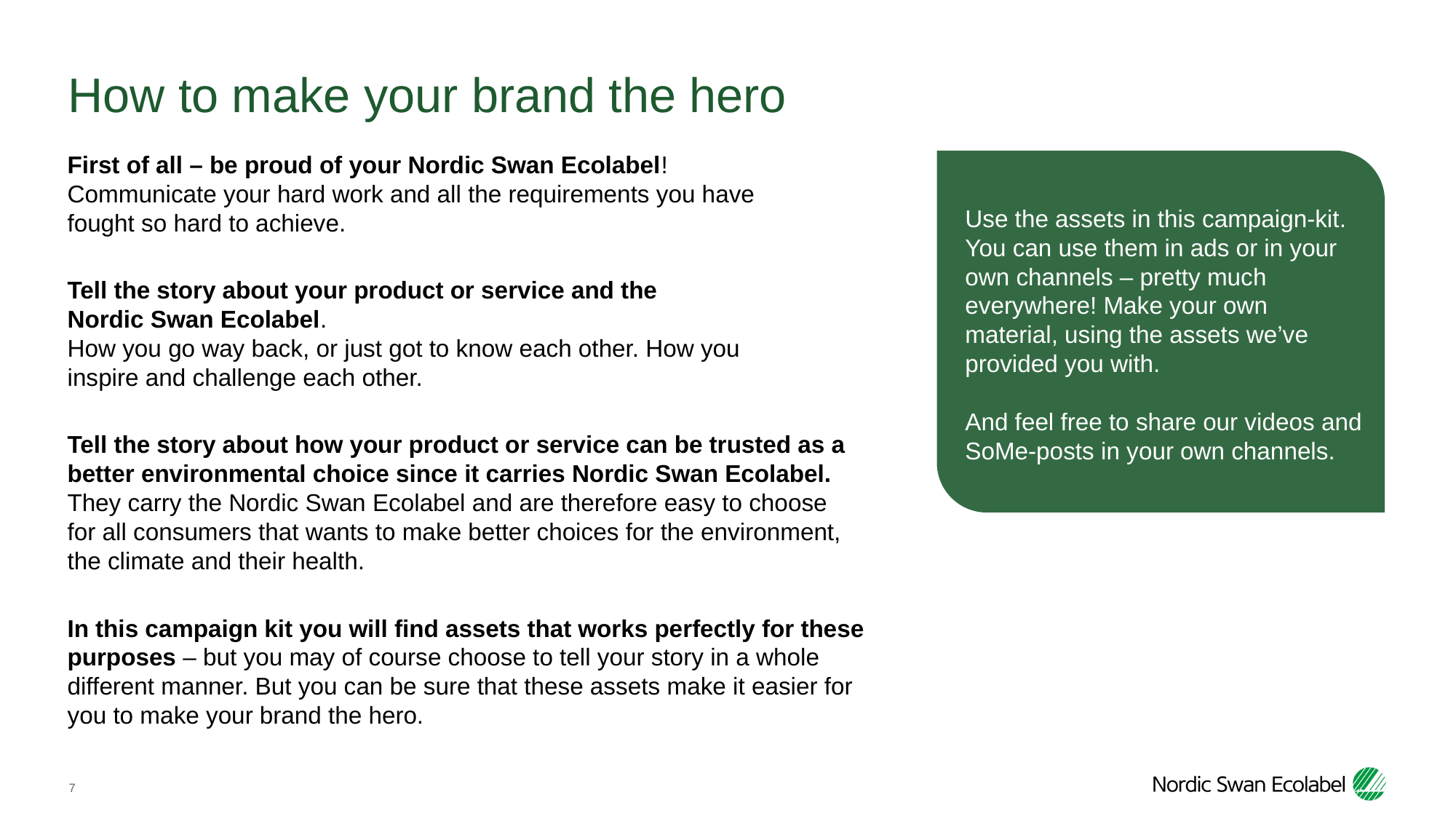

# How to make your brand the hero
First of all – be proud of your Nordic Swan Ecolabel!
Communicate your hard work and all the requirements you have
fought so hard to achieve.
Tell the story about your product or service and the
Nordic Swan Ecolabel.
How you go way back, or just got to know each other. How you
inspire and challenge each other.
Tell the story about how your product or service can be trusted as a better environmental choice since it carries Nordic Swan Ecolabel.
They carry the Nordic Swan Ecolabel and are therefore easy to choose
for all consumers that wants to make better choices for the environment,
the climate and their health.
In this campaign kit you will find assets that works perfectly for these purposes – but you may of course choose to tell your story in a whole different manner. But you can be sure that these assets make it easier for you to make your brand the hero.

The different assets can be downloaded from here: www.nationalpage

Use the assets in this campaign-kit.  You can use them in ads or in your own channels – pretty much everywhere! Make your own material, using the assets we’ve provided you with.

And feel free to share our videos and SoMe-posts in your own channels.
7